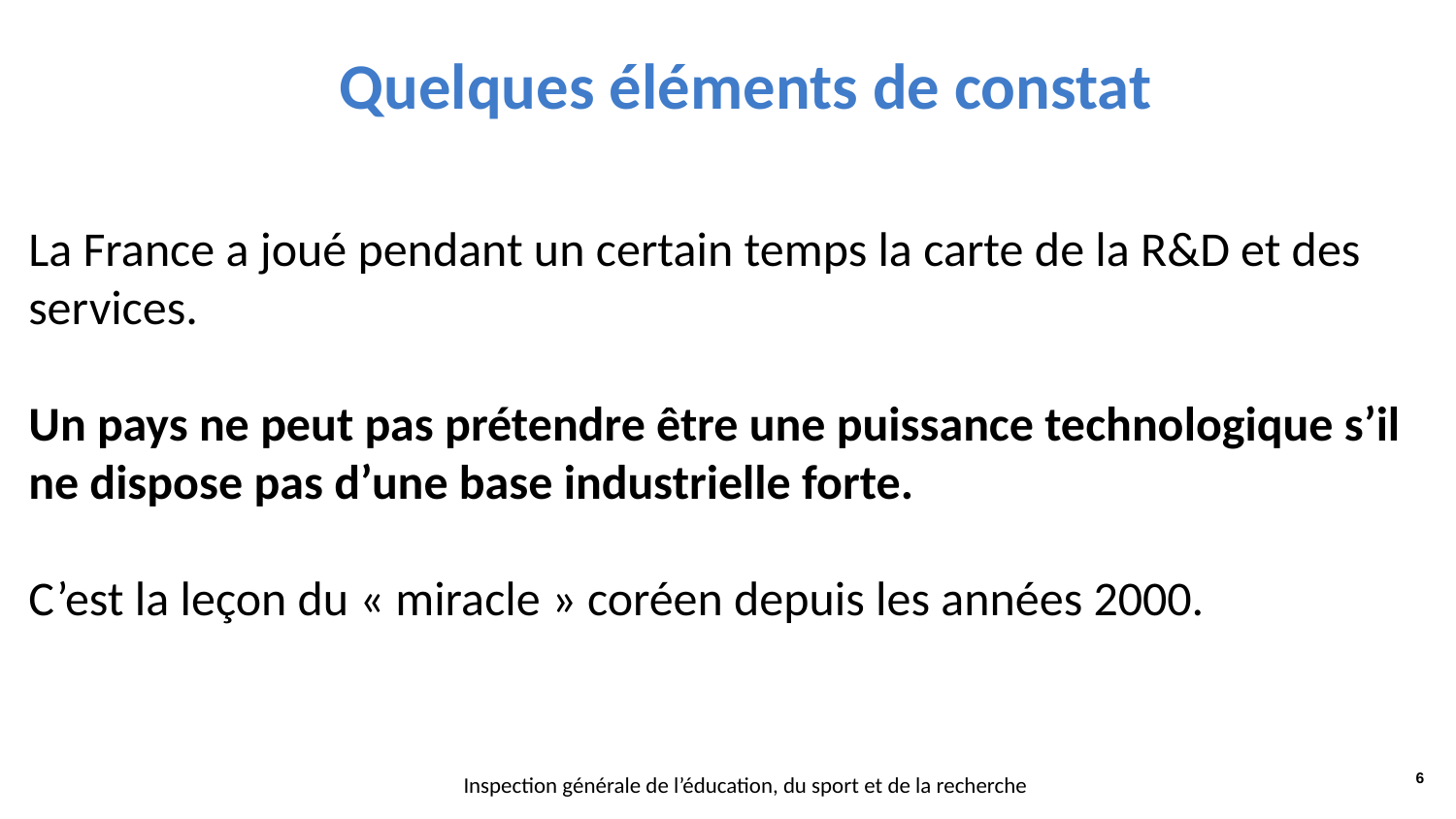

#
Quelques éléments de constat

La France a joué pendant un certain temps la carte de la R&D et des services.

Un pays ne peut pas prétendre être une puissance technologique s’il ne dispose pas d’une base industrielle forte.

C’est la leçon du « miracle » coréen depuis les années 2000.

6
Inspection générale de l’éducation, du sport et de la recherche